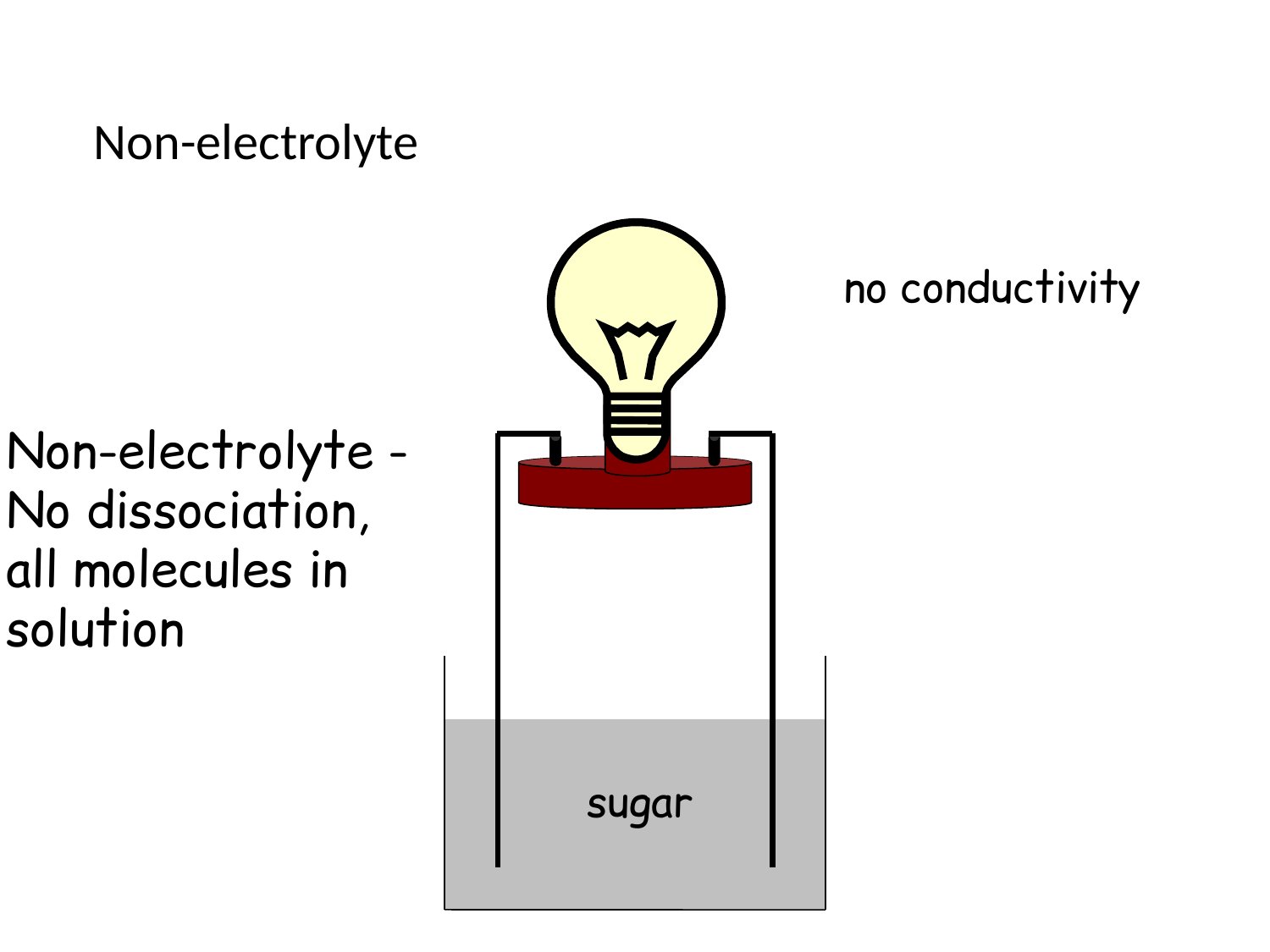

Non-electrolyte

no conductivity
Non-electrolyte -
No dissociation,
all molecules in solution

sugar